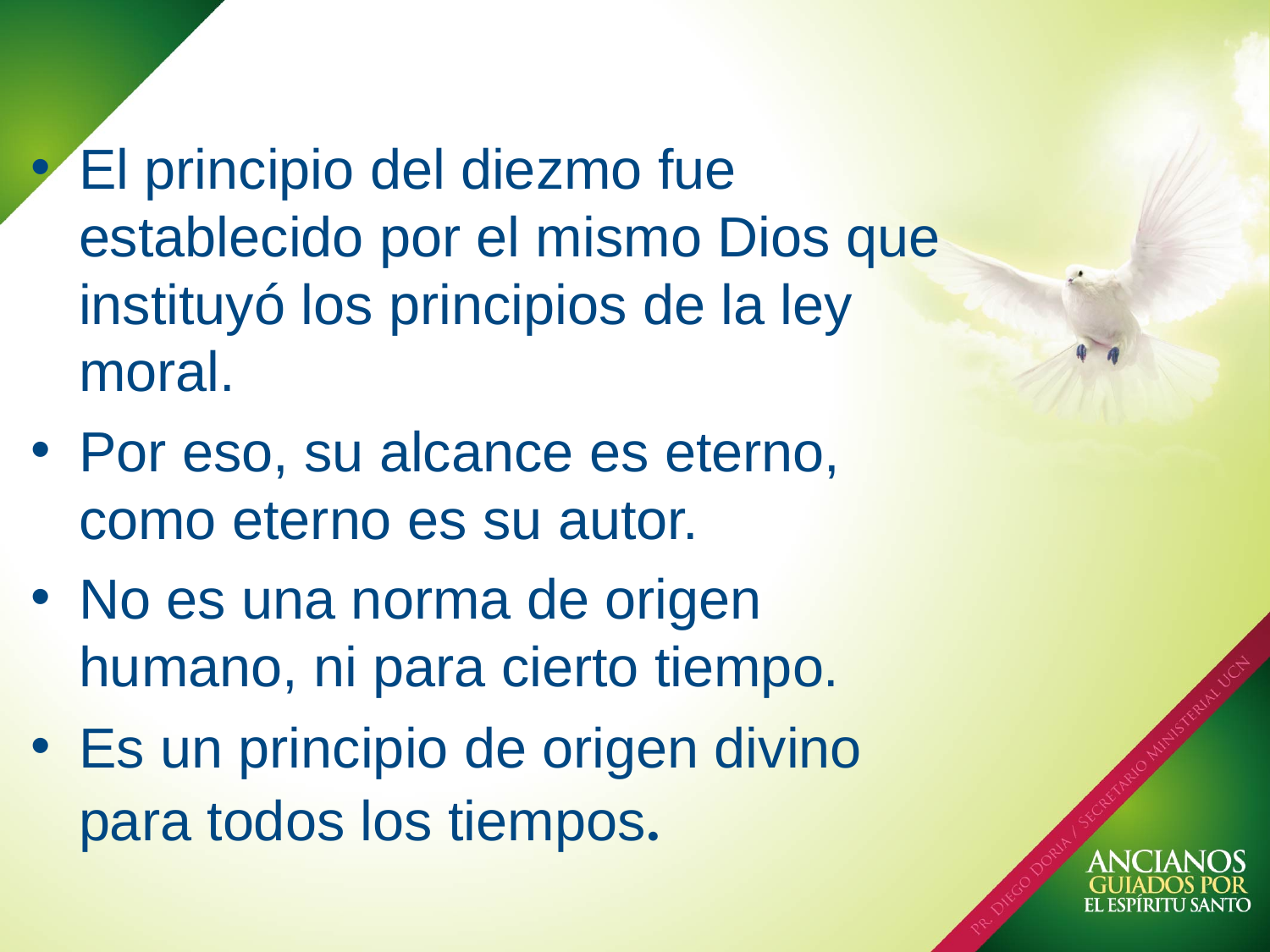

El principio del diezmo fue establecido por el mismo Dios que instituyó los principios de la ley moral.
Por eso, su alcance es eterno, como eterno es su autor.
No es una norma de origen humano, ni para cierto tiempo.
Es un principio de origen divino para todos los tiempos.